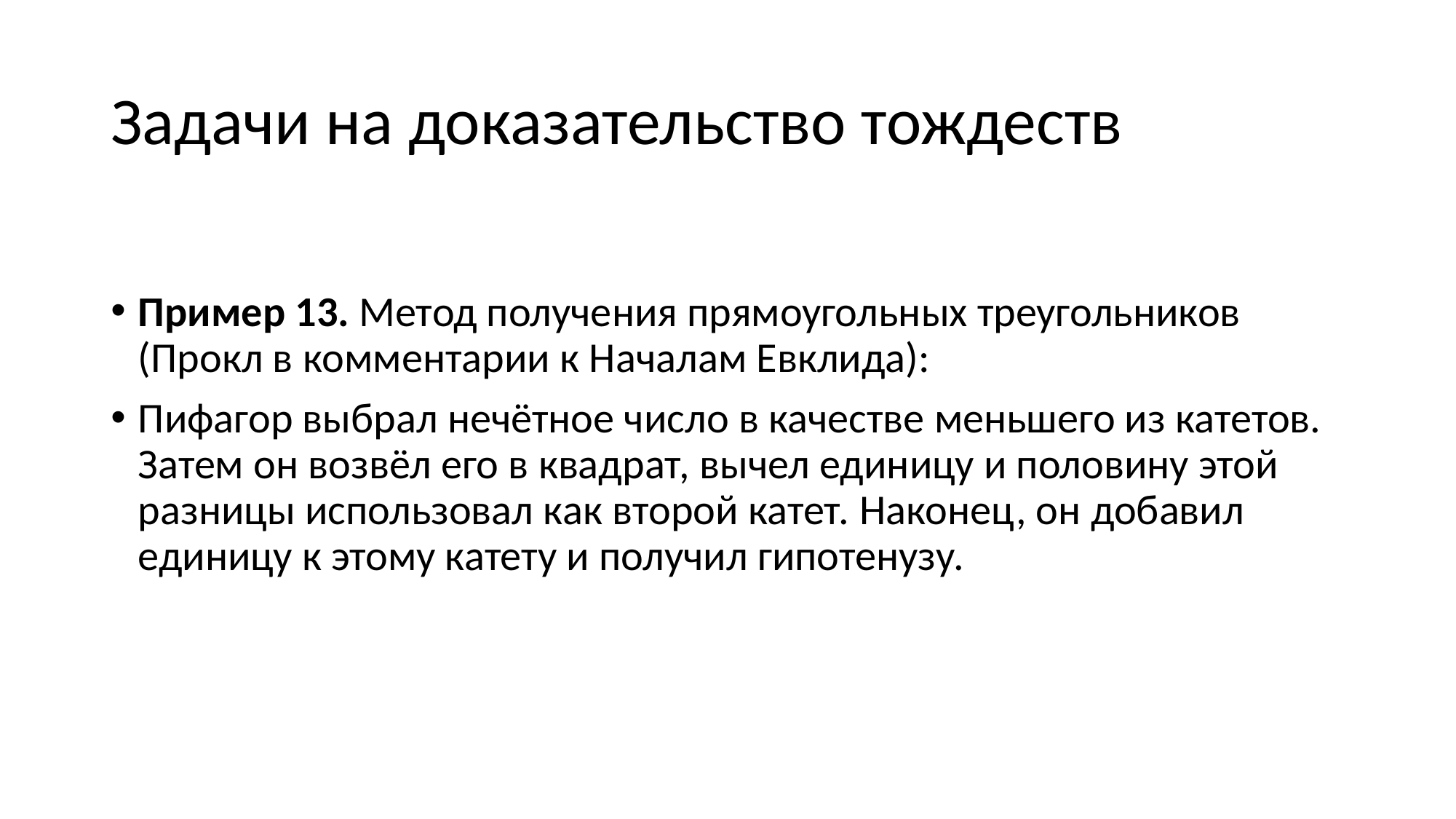

# Задачи на доказательство тождеств

Пример 13. Метод получения прямоугольных треугольников (Прокл в комментарии к Началам Евклида):
Пифагор выбрал нечётное число в качестве меньшего из катетов. Затем он возвёл его в квадрат, вычел единицу и половину этой разницы использовал как второй катет. Наконец, он добавил единицу к этому катету и получил гипотенузу.